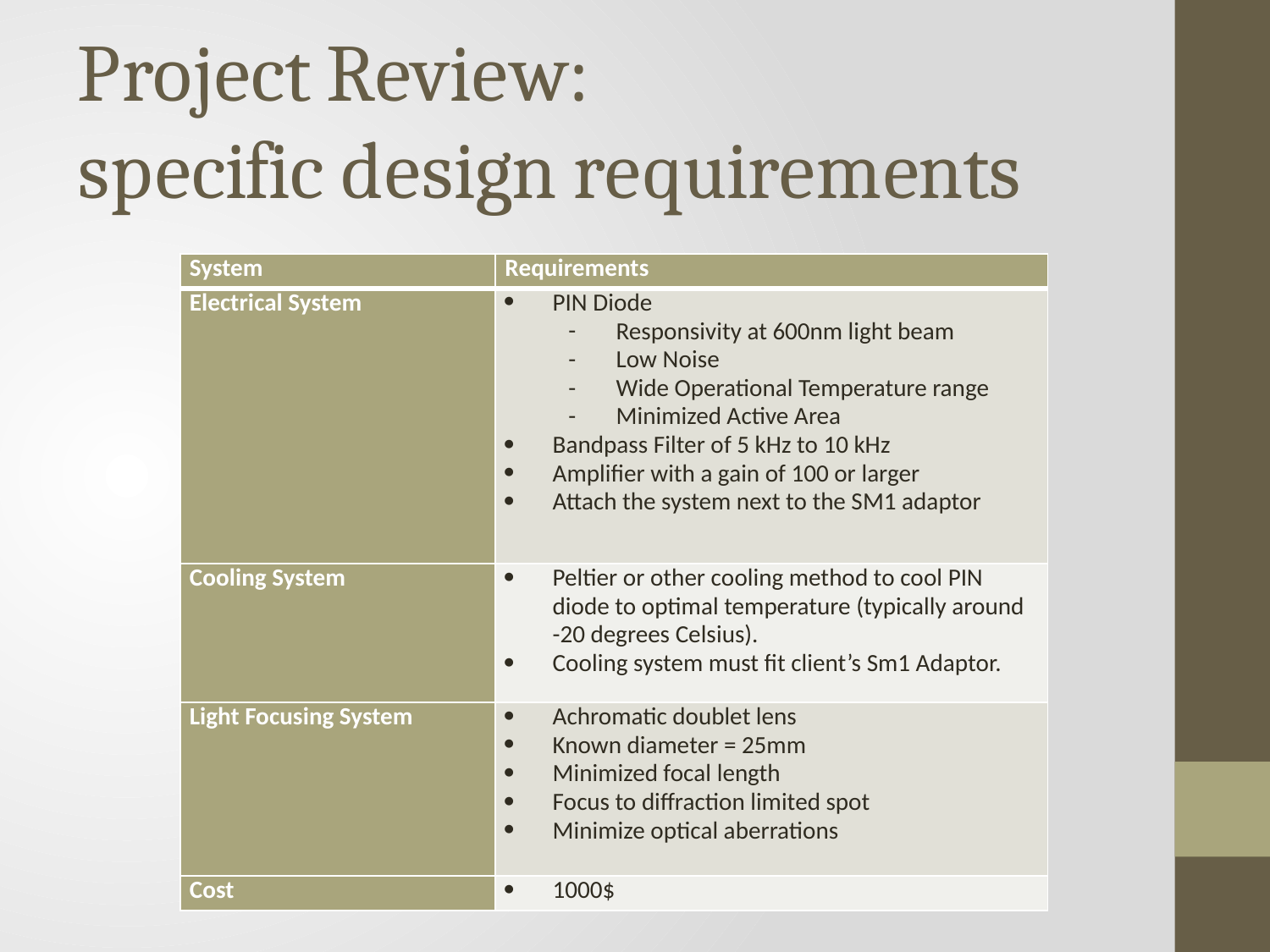

# Project Review: specific design requirements
| System | Requirements |
| --- | --- |
| Electrical System | PIN Diode Responsivity at 600nm light beam Low Noise Wide Operational Temperature range Minimized Active Area Bandpass Filter of 5 kHz to 10 kHz Amplifier with a gain of 100 or larger Attach the system next to the SM1 adaptor |
| Cooling System | Peltier or other cooling method to cool PIN diode to optimal temperature (typically around -20 degrees Celsius). Cooling system must fit client’s Sm1 Adaptor. |
| Light Focusing System | Achromatic doublet lens Known diameter = 25mm Minimized focal length Focus to diffraction limited spot Minimize optical aberrations |
| Cost | 1000$ |